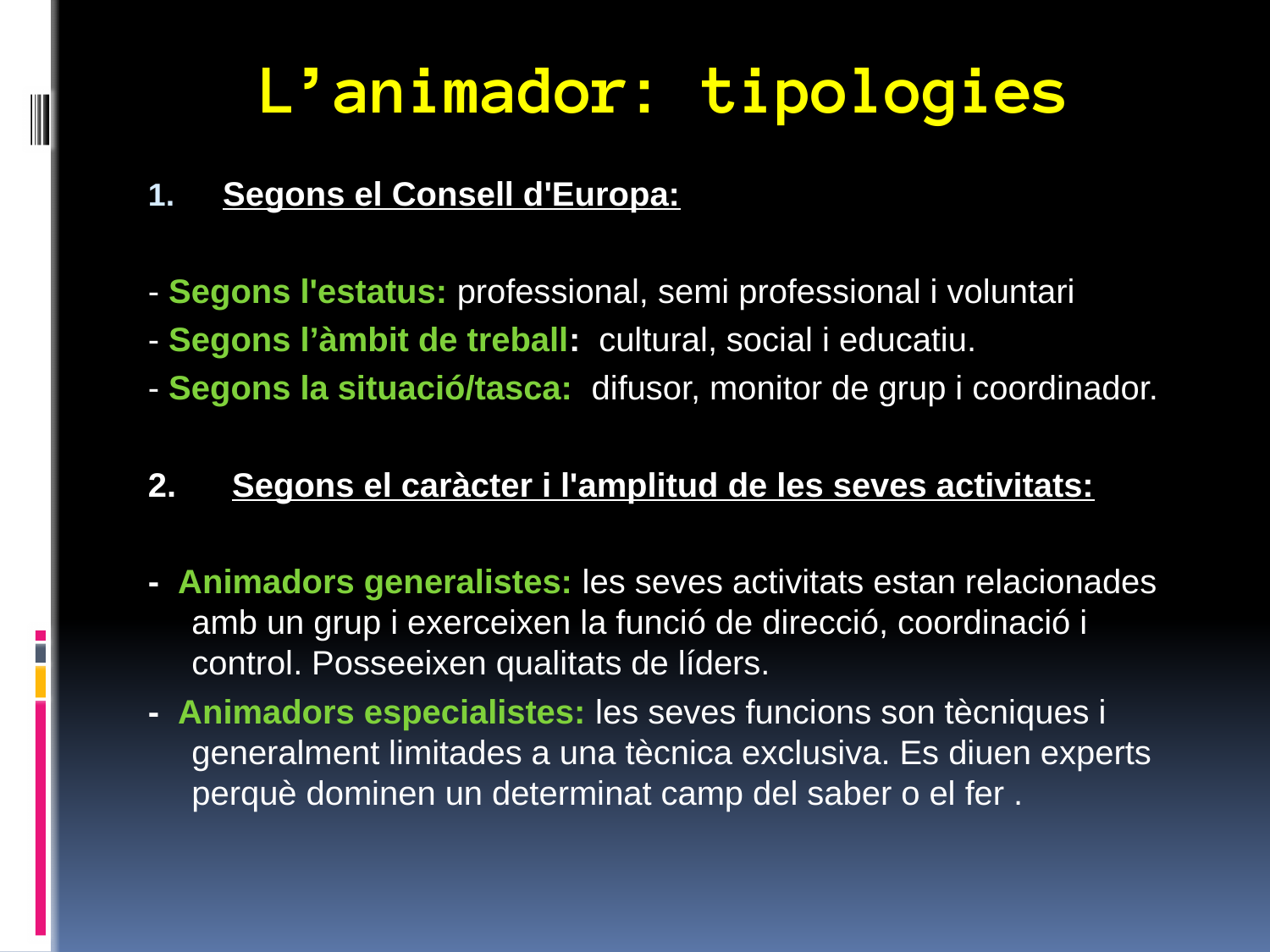

# L’animador: tipologies
 Segons el Consell d'Europa:

- Segons l'estatus: professional, semi professional i voluntari
- Segons l’àmbit de treball:  cultural, social i educatiu.
- Segons la situació/tasca:  difusor, monitor de grup i coordinador.

2.      Segons el caràcter i l'amplitud de les seves activitats:

-  Animadors generalistes: les seves activitats estan relacionades amb un grup i exerceixen la funció de direcció, coordinació i control. Posseeixen qualitats de líders.
-  Animadors especialistes: les seves funcions son tècniques i generalment limitades a una tècnica exclusiva. Es diuen experts perquè dominen un determinat camp del saber o el fer .